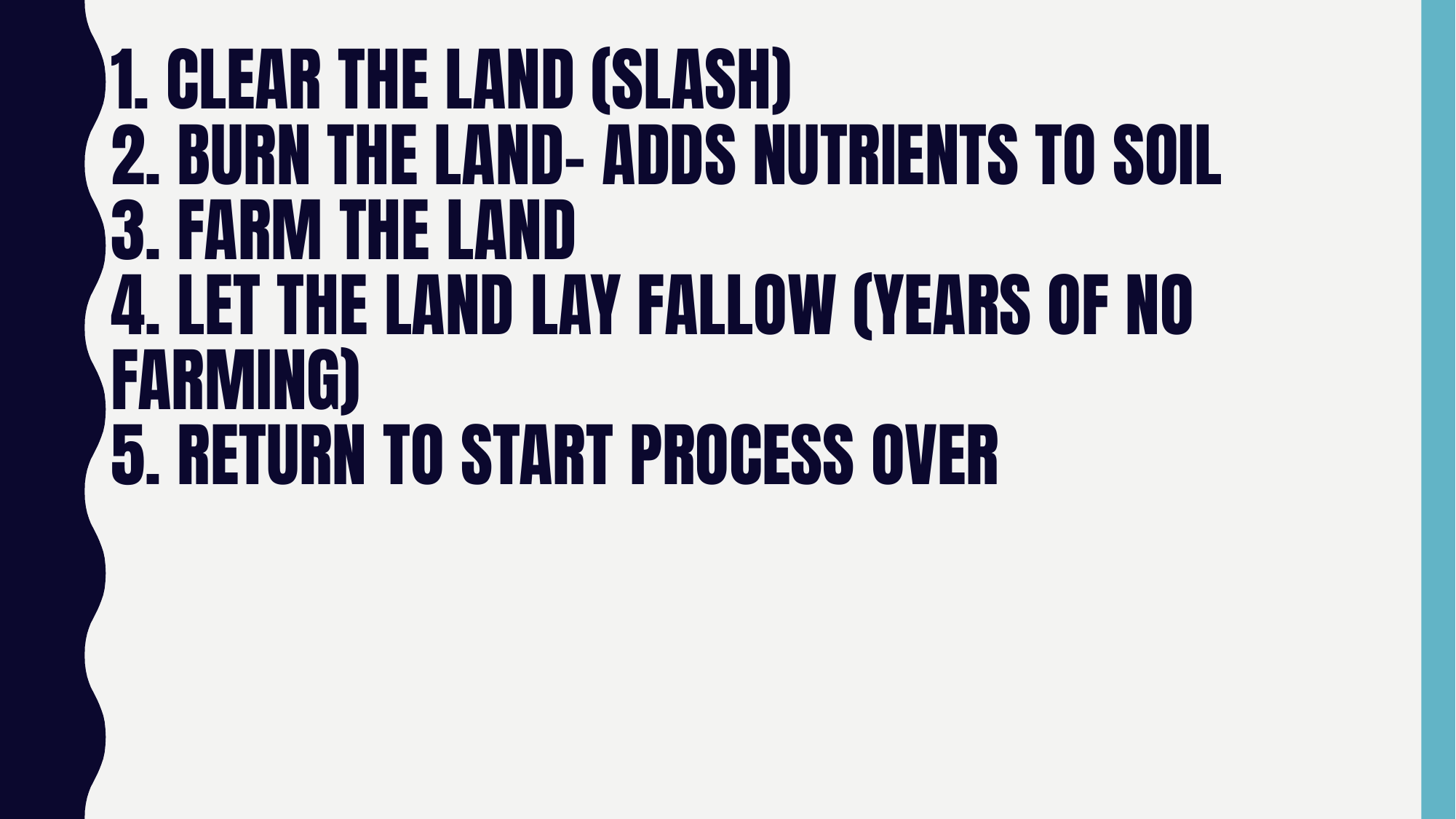

# 1. CLEAR THE LAND (SLASH) 2. BURN THE LAND- ADDS NUTRIENTS TO SOIL 3. FARM THE LAND 4. LET THE LAND LAY FALLOW (YEARS OF NO FARMING) 5. RETURN TO START PROCESS OVER